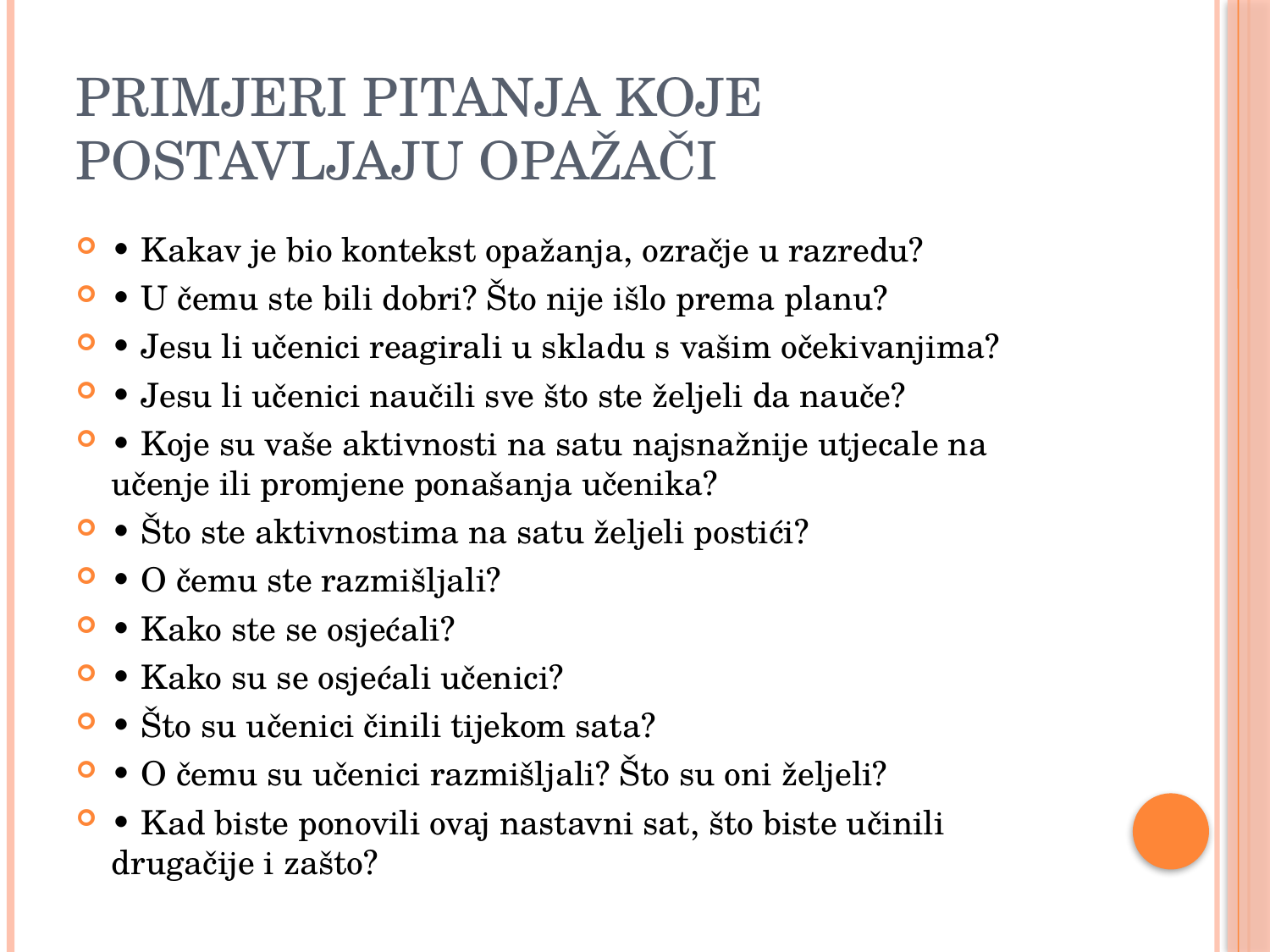

# PRIMJERI PITANJA KOJE POSTAVLJAJU OPAŽAČI
• Kakav je bio kontekst opažanja, ozračje u razredu?
• U čemu ste bili dobri? Što nije išlo prema planu?
• Jesu li učenici reagirali u skladu s vašim očekivanjima?
• Jesu li učenici naučili sve što ste željeli da nauče?
• Koje su vaše aktivnosti na satu najsnažnije utjecale na učenje ili promjene ponašanja učenika?
• Što ste aktivnostima na satu željeli postići?
• O čemu ste razmišljali?
• Kako ste se osjećali?
• Kako su se osjećali učenici?
• Što su učenici činili tijekom sata?
• O čemu su učenici razmišljali? Što su oni željeli?
• Kad biste ponovili ovaj nastavni sat, što biste učinili drugačije i zašto?